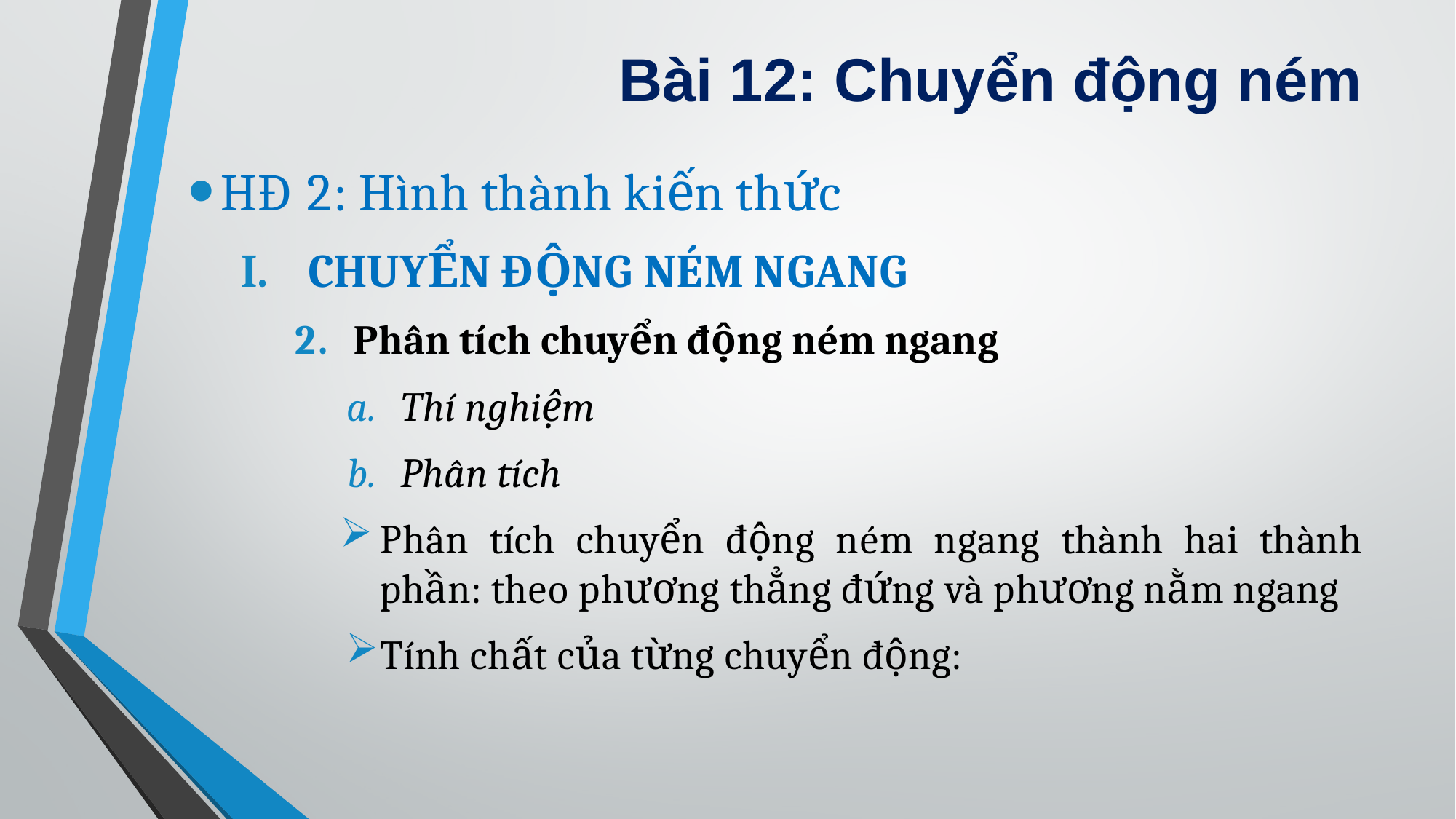

# Bài 12: Chuyển động ném
HĐ 2: Hình thành kiến thức
CHUYỂN ĐỘNG NÉM NGANG
Phân tích chuyển động ném ngang
Thí nghiệm
Phân tích
Phân tích chuyển động ném ngang thành hai thành phần: theo phương thẳng đứng và phương nằm ngang
Tính chất của từng chuyển động: